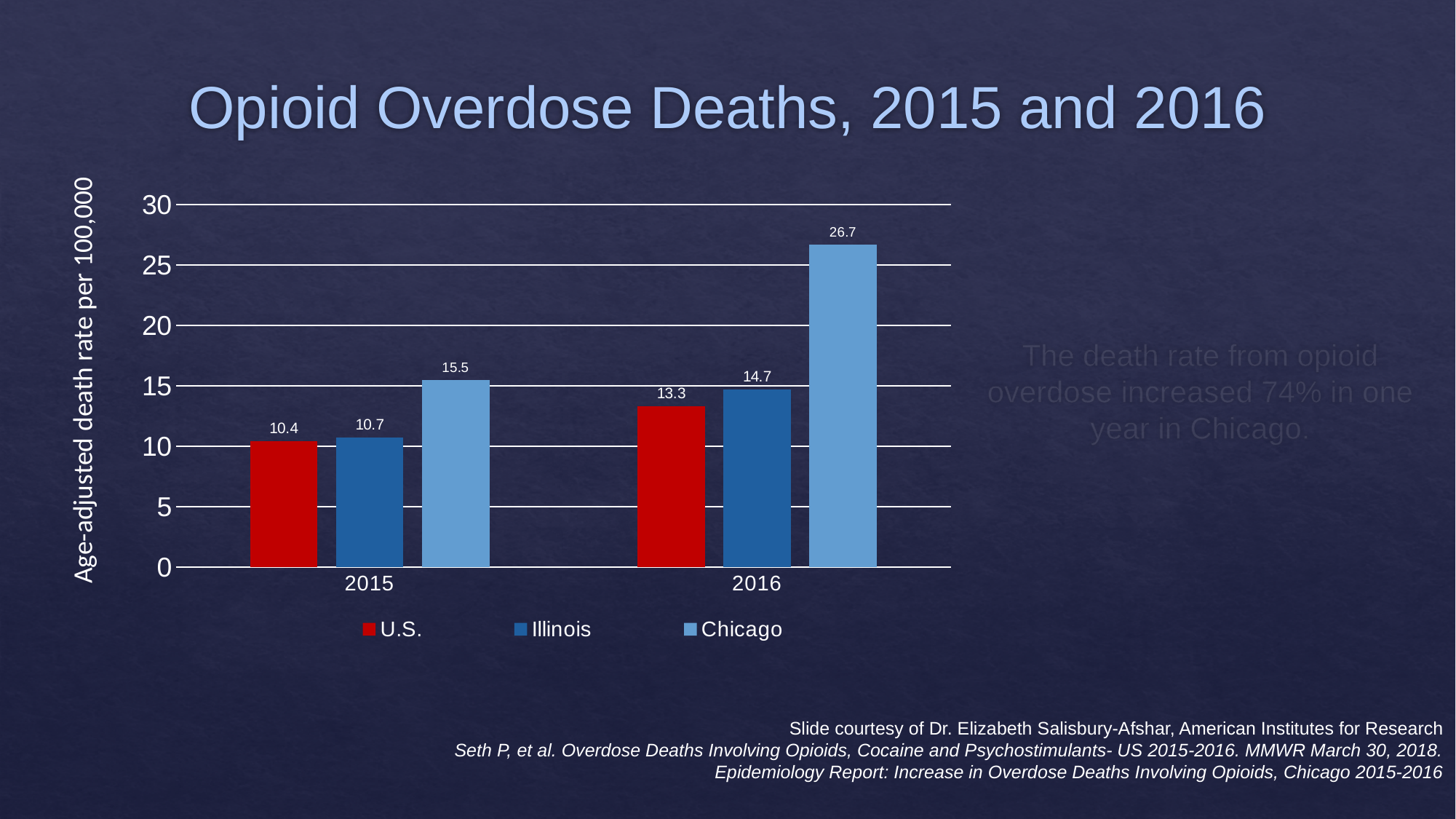

# Opioid Overdose Deaths, 2015 and 2016

### Chart

| Category | U.S. | Illinois | Chicago |
|---|---|---|---|
| 2015 | 10.4 | 10.7 | 15.5 |
| 2016 | 13.3 | 14.7 | 26.7 |
The death rate from opioid overdose increased 74% in one year in Chicago.
Age-adjusted death rate per 100,000
Slide courtesy of Dr. Elizabeth Salisbury-Afshar, American Institutes for Research
Seth P, et al. Overdose Deaths Involving Opioids, Cocaine and Psychostimulants- US 2015-2016. MMWR March 30, 2018.
Epidemiology Report: Increase in Overdose Deaths Involving Opioids, Chicago 2015-2016